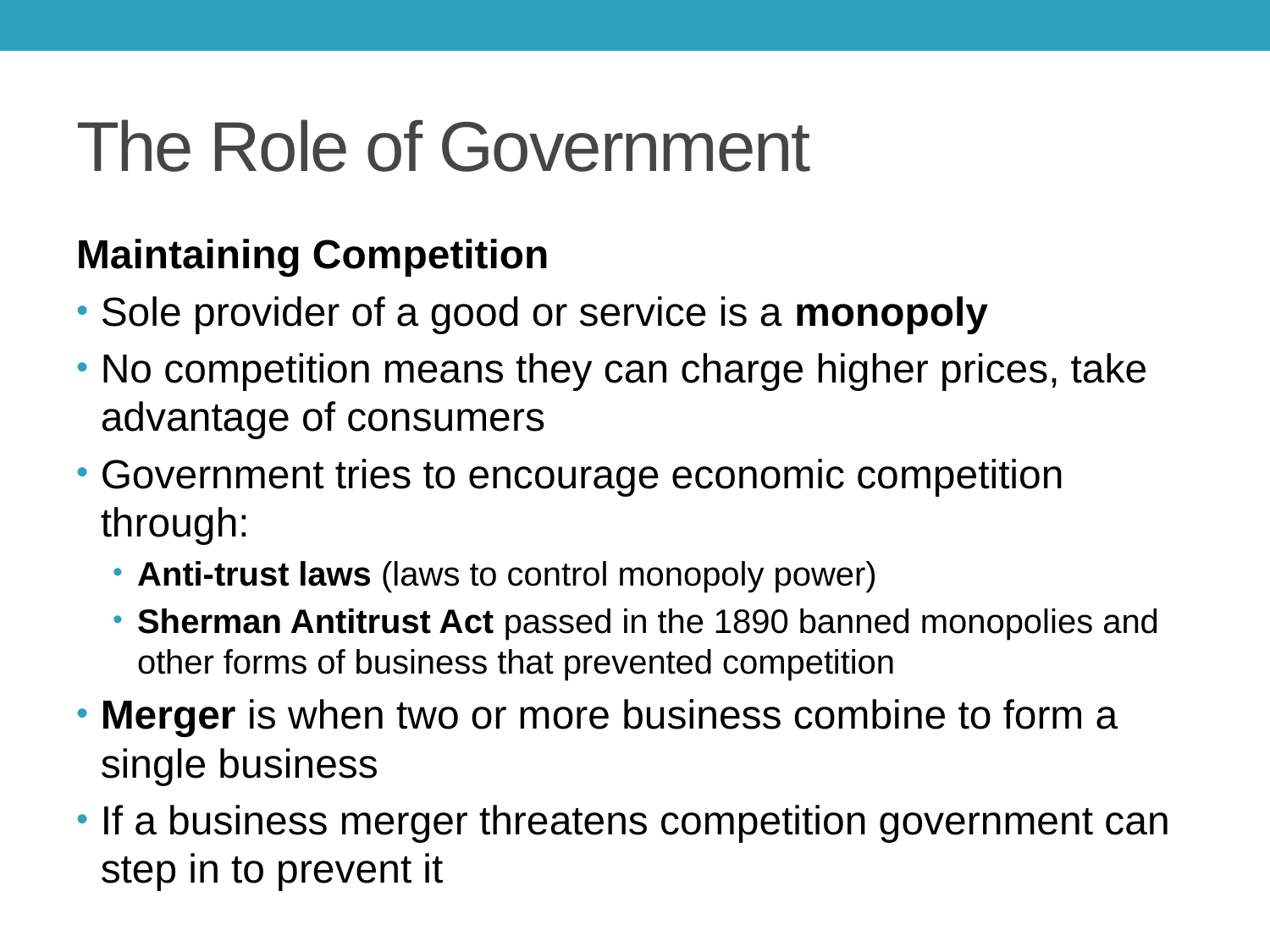

# The Role of Government
Maintaining Competition
Sole provider of a good or service is a monopoly
No competition means they can charge higher prices, take advantage of consumers
Government tries to encourage economic competition through:
Anti-trust laws (laws to control monopoly power)
Sherman Antitrust Act passed in the 1890 banned monopolies and other forms of business that prevented competition
Merger is when two or more business combine to form a single business
If a business merger threatens competition government can step in to prevent it